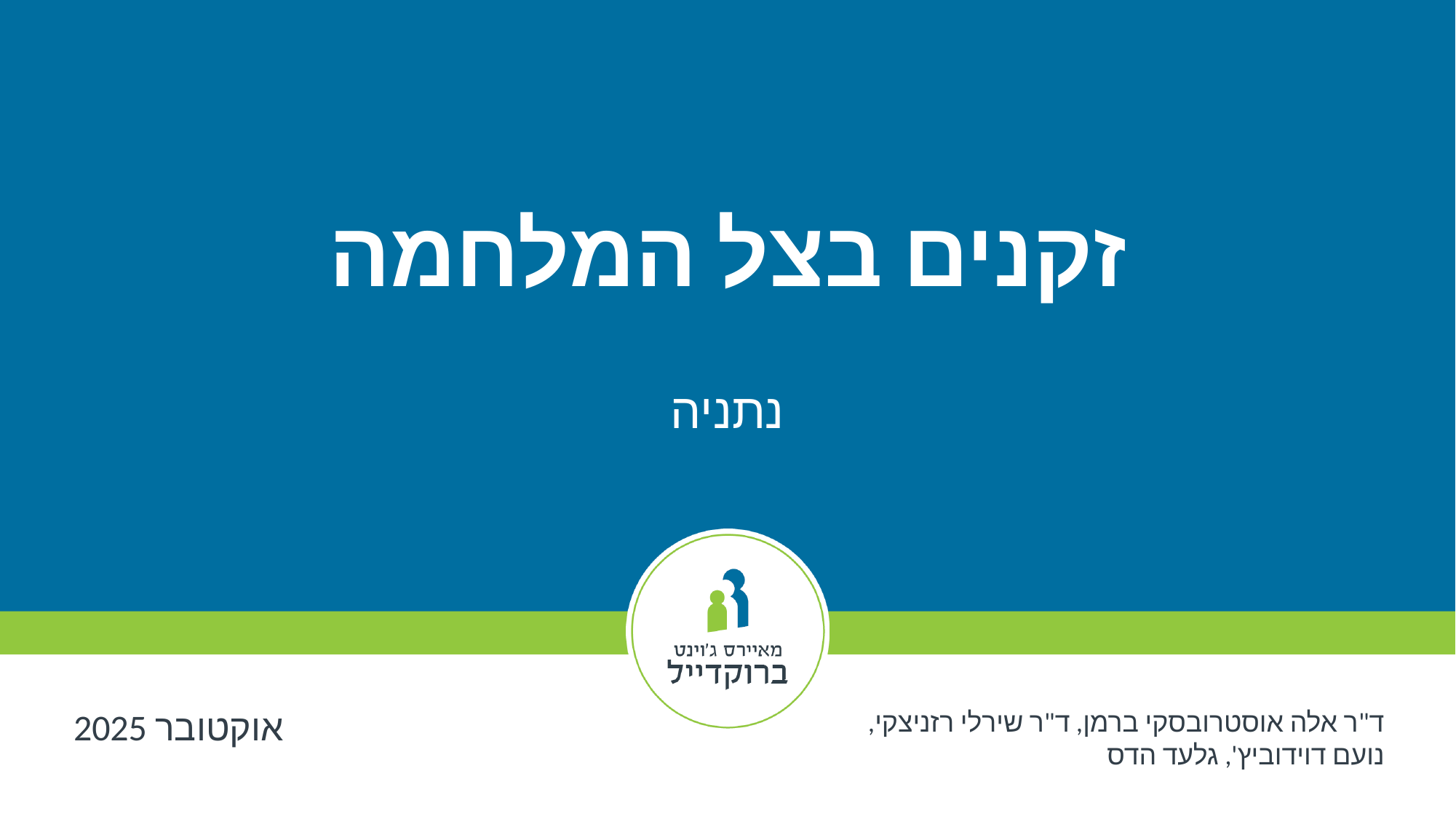

זקנים בצל המלחמה
נתניה
אוקטובר 2025
ד"ר אלה אוסטרובסקי ברמן, ד"ר שירלי רזניצקי, נועם דוידוביץ', גלעד הדס